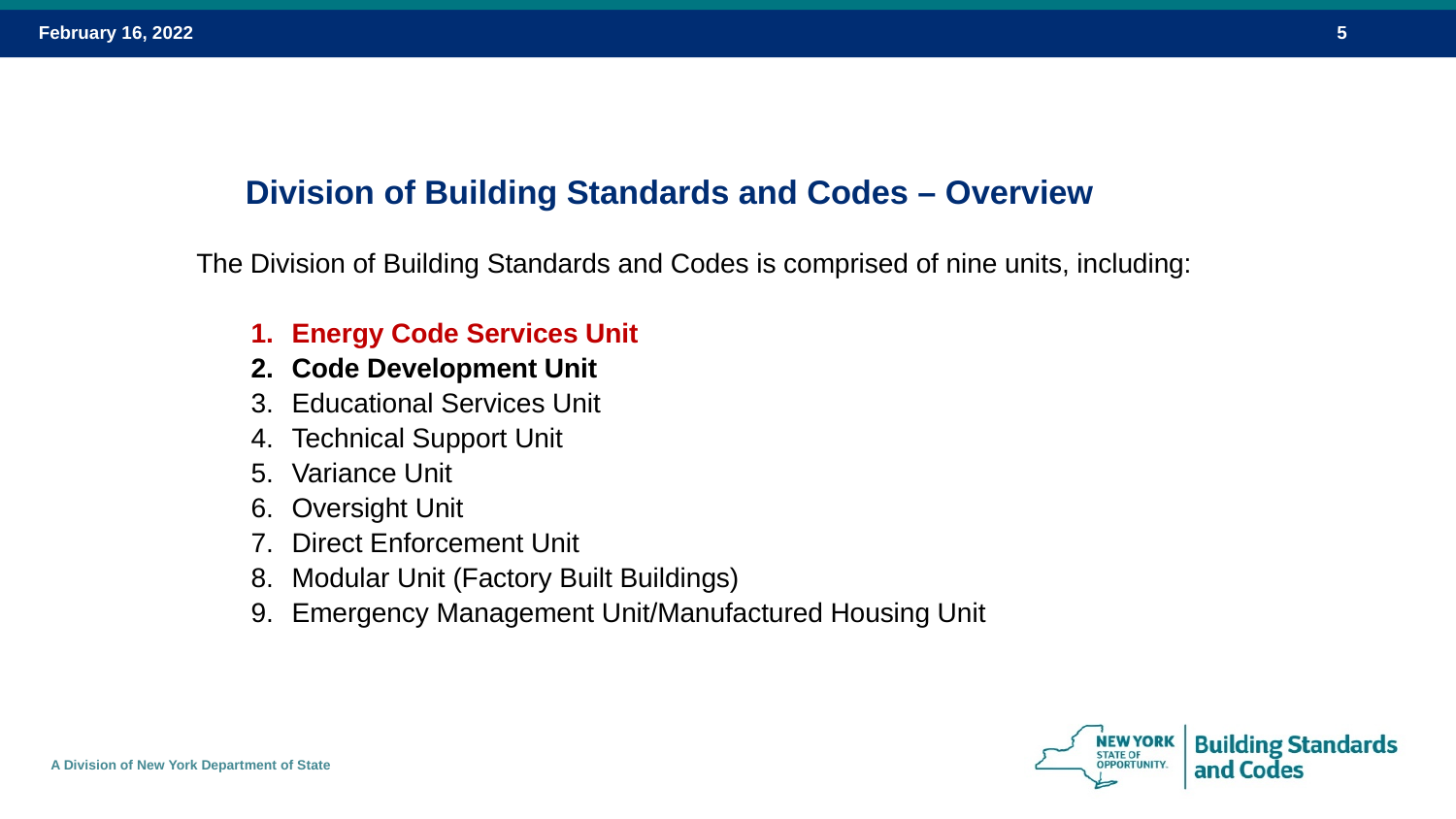

Division of Building Standards and Codes – Overview
The Division of Building Standards and Codes is comprised of nine units, including:

Energy Code Services Unit
Code Development Unit
Educational Services Unit
Technical Support Unit
Variance Unit
Oversight Unit
Direct Enforcement Unit
Modular Unit (Factory Built Buildings)
Emergency Management Unit/Manufactured Housing Unit